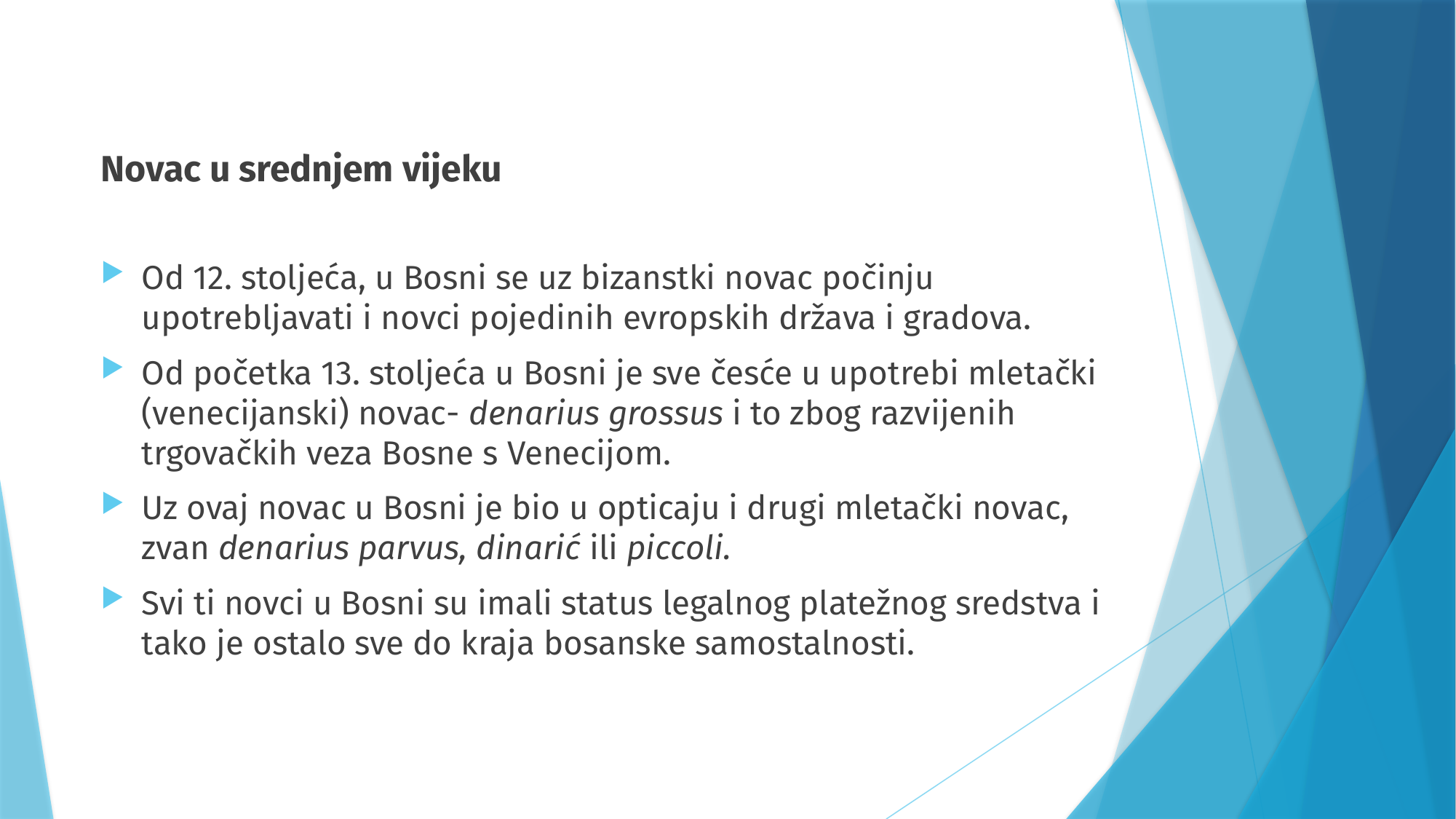

Novac u srednjem vijeku

Od 12. stoljeća, u Bosni se uz bizanstki novac počinju
upotrebljavati i novci pojedinih evropskih država i gradova.
Od početka 13. stoljeća u Bosni je sve česće u upotrebi mletački (venecijanski) novac- denarius grossus i to zbog razvijenih
trgovačkih veza Bosne s Venecijom.
Uz ovaj novac u Bosni je bio u opticaju i drugi mletački novac,
zvan denarius parvus, dinarić ili piccoli.
Svi ti novci u Bosni su imali status legalnog platežnog sredstva i
tako je ostalo sve do kraja bosanske samostalnosti.